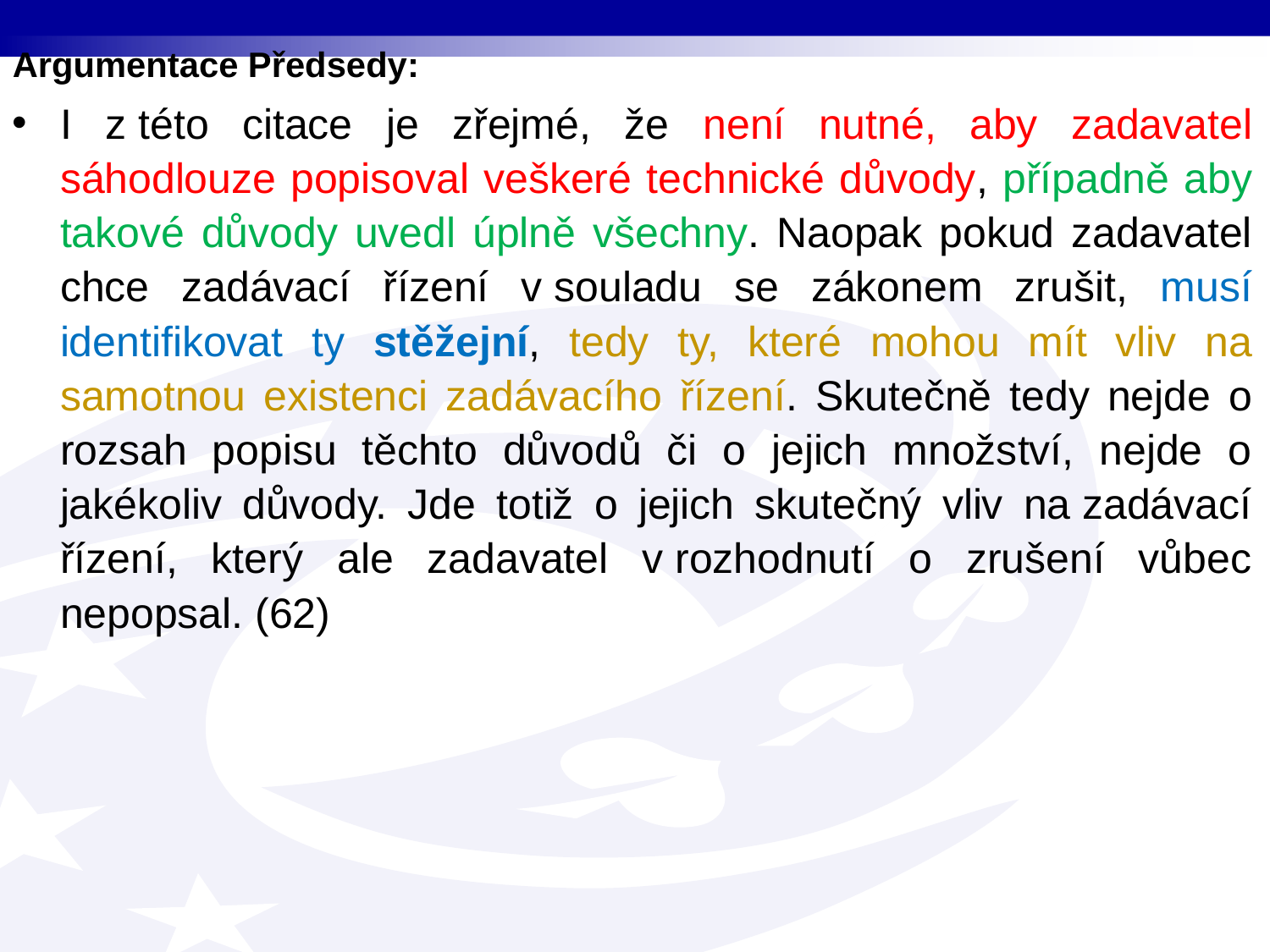

Argumentace Předsedy:
I z této citace je zřejmé, že není nutné, aby zadavatel sáhodlouze popisoval veškeré technické důvody, případně aby takové důvody uvedl úplně všechny. Naopak pokud zadavatel chce zadávací řízení v souladu se zákonem zrušit, musí identifikovat ty stěžejní, tedy ty, které mohou mít vliv na samotnou existenci zadávacího řízení. Skutečně tedy nejde o rozsah popisu těchto důvodů či o jejich množství, nejde o jakékoliv důvody. Jde totiž o jejich skutečný vliv na zadávací řízení, který ale zadavatel v rozhodnutí o zrušení vůbec nepopsal. (62)